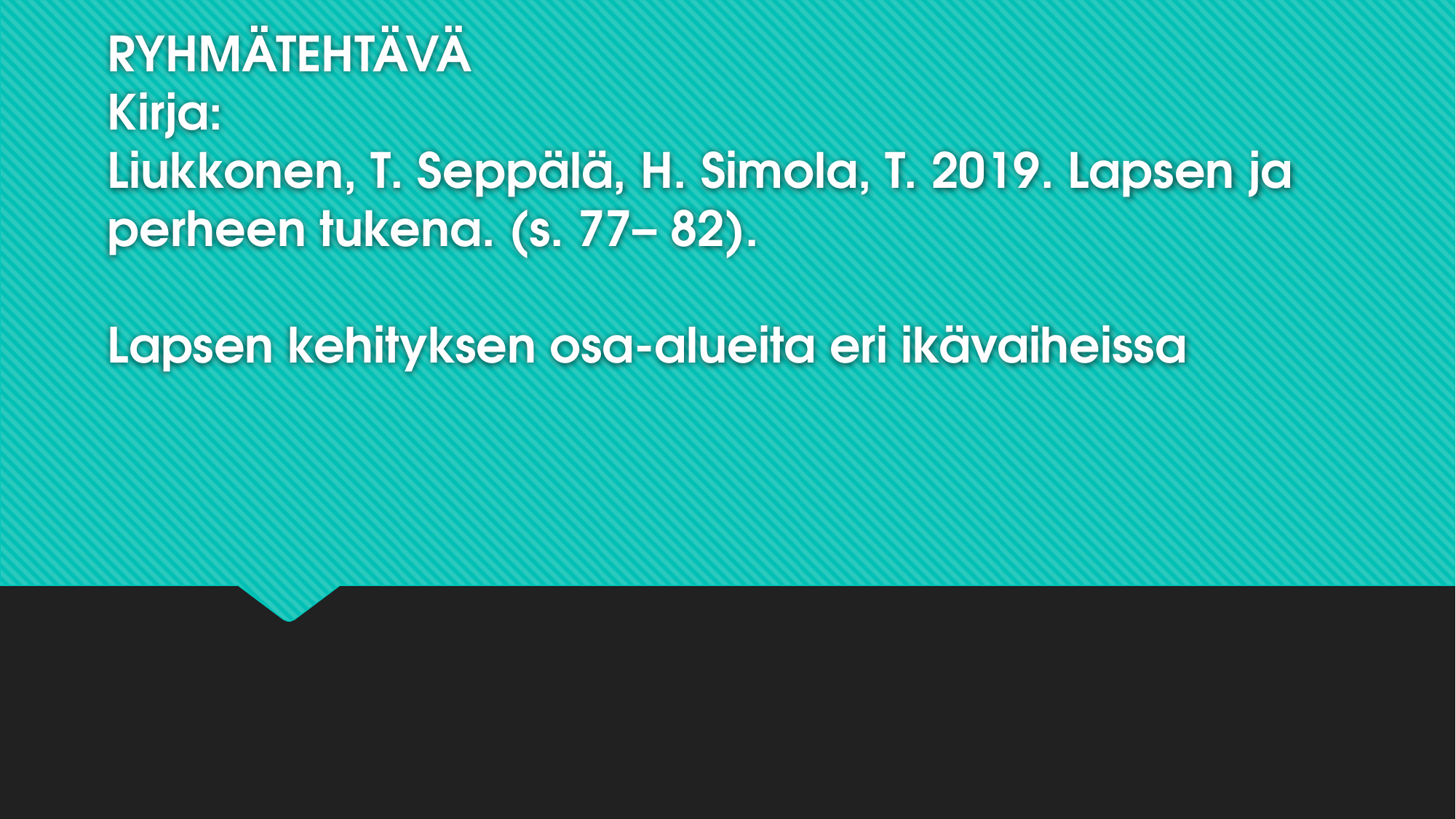

# RYHMÄTEHTÄVÄ Kirja: Liukkonen, T. Seppälä, H. Simola, T. 2019. Lapsen ja perheen tukena. (s. 77– 82). Lapsen kehityksen osa-alueita eri ikävaiheissa